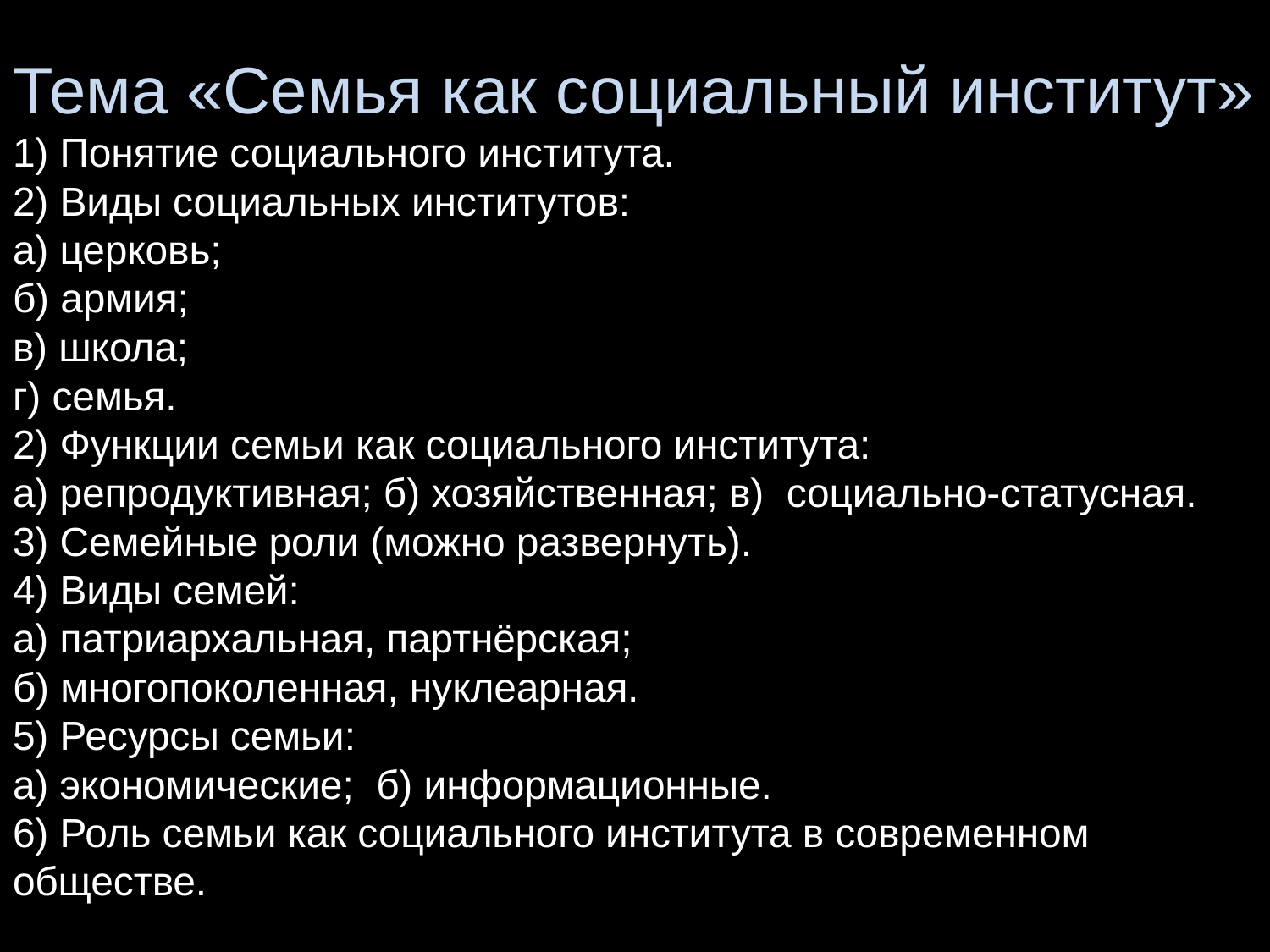

# Тема «Семья как социальный институт» 1) Понятие социального института. 2) Виды социальных институтов: а) церковь; б) армия; в) школа; г) семья. 2) Функции семьи как социального института: а) репродуктивная; б) хозяйственная; в)  социально-статусная. 3) Семейные роли (можно развернуть). 4) Виды семей: а) патриархальная, партнёрская; б) многопоколенная, нуклеарная. 5) Ресурсы семьи: а) экономические;  б) информационные. 6) Роль семьи как социального института в современном обществе.